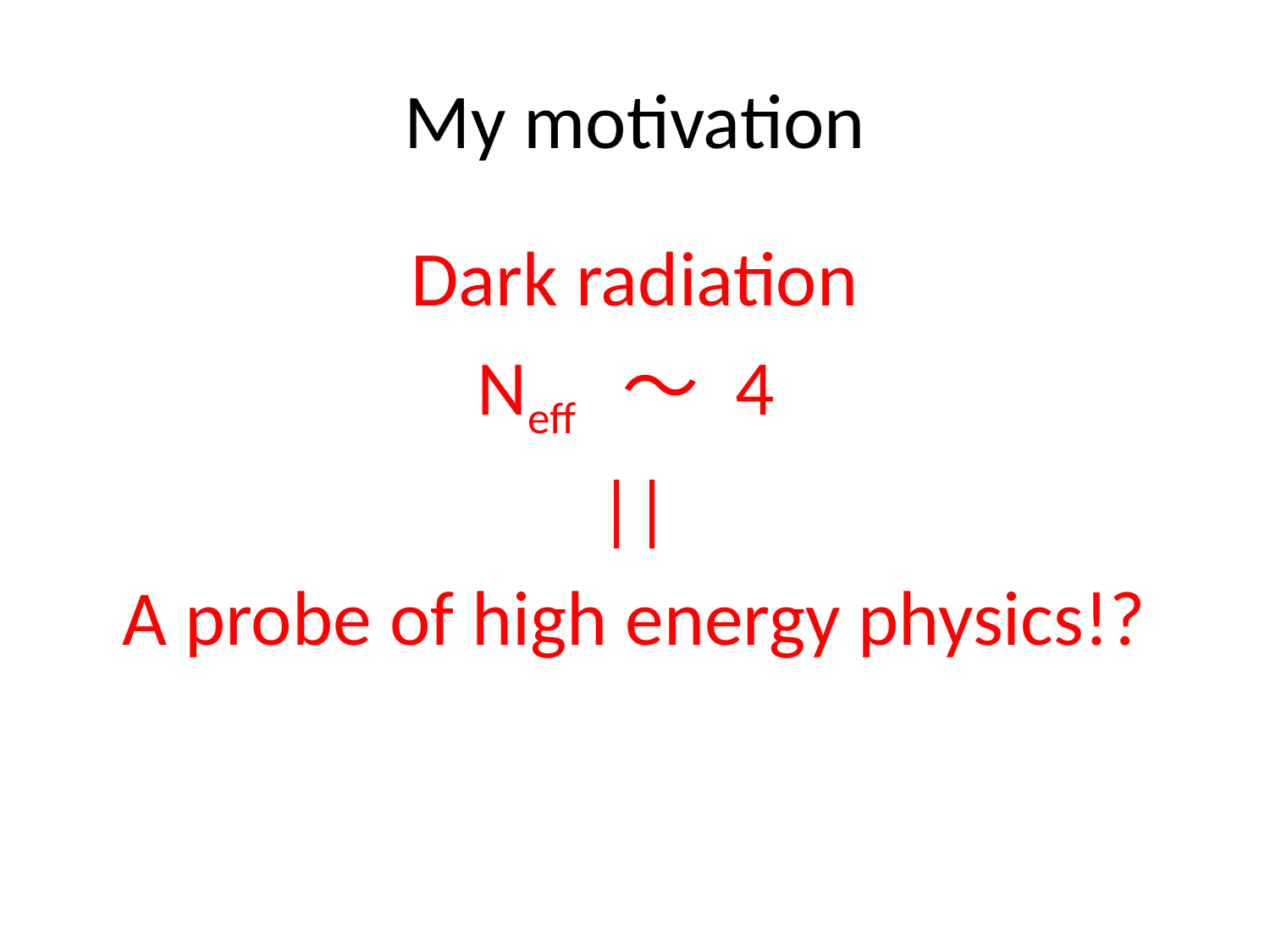

# My motivation
Dark radiation
Neff  ～ 4
||
A probe of high energy physics!?